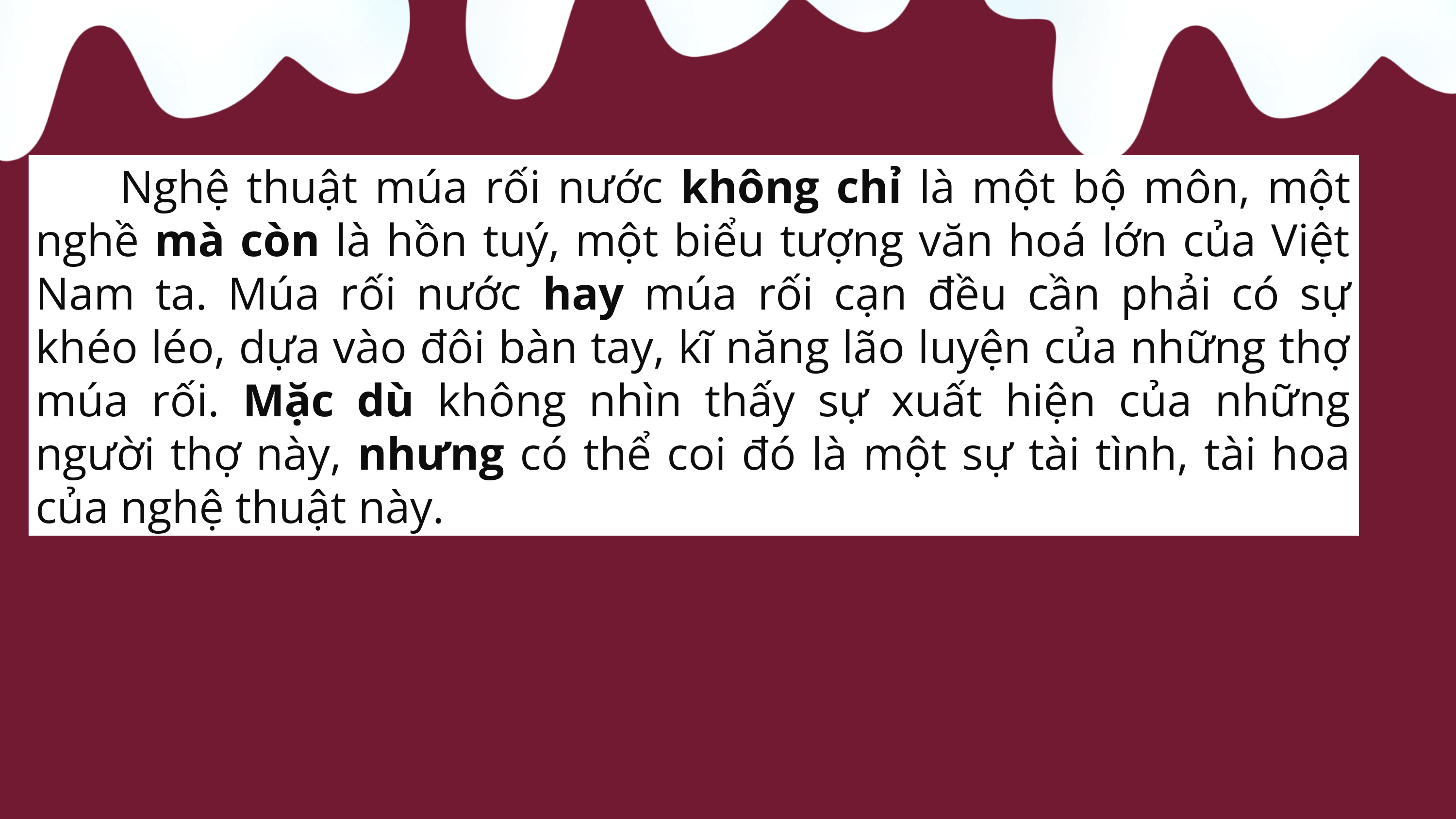

Nghệ thuật múa rối nước không chỉ là một bộ môn, một nghề mà còn là hồn tuý, một biểu tượng văn hoá lớn của Việt Nam ta. Múa rối nước hay múa rối cạn đều cần phải có sự khéo léo, dựa vào đôi bàn tay, kĩ năng lão luyện của những thợ múa rối. Mặc dù không nhìn thấy sự xuất hiện của những người thợ này, nhưng có thể coi đó là một sự tài tình, tài hoa của nghệ thuật này.